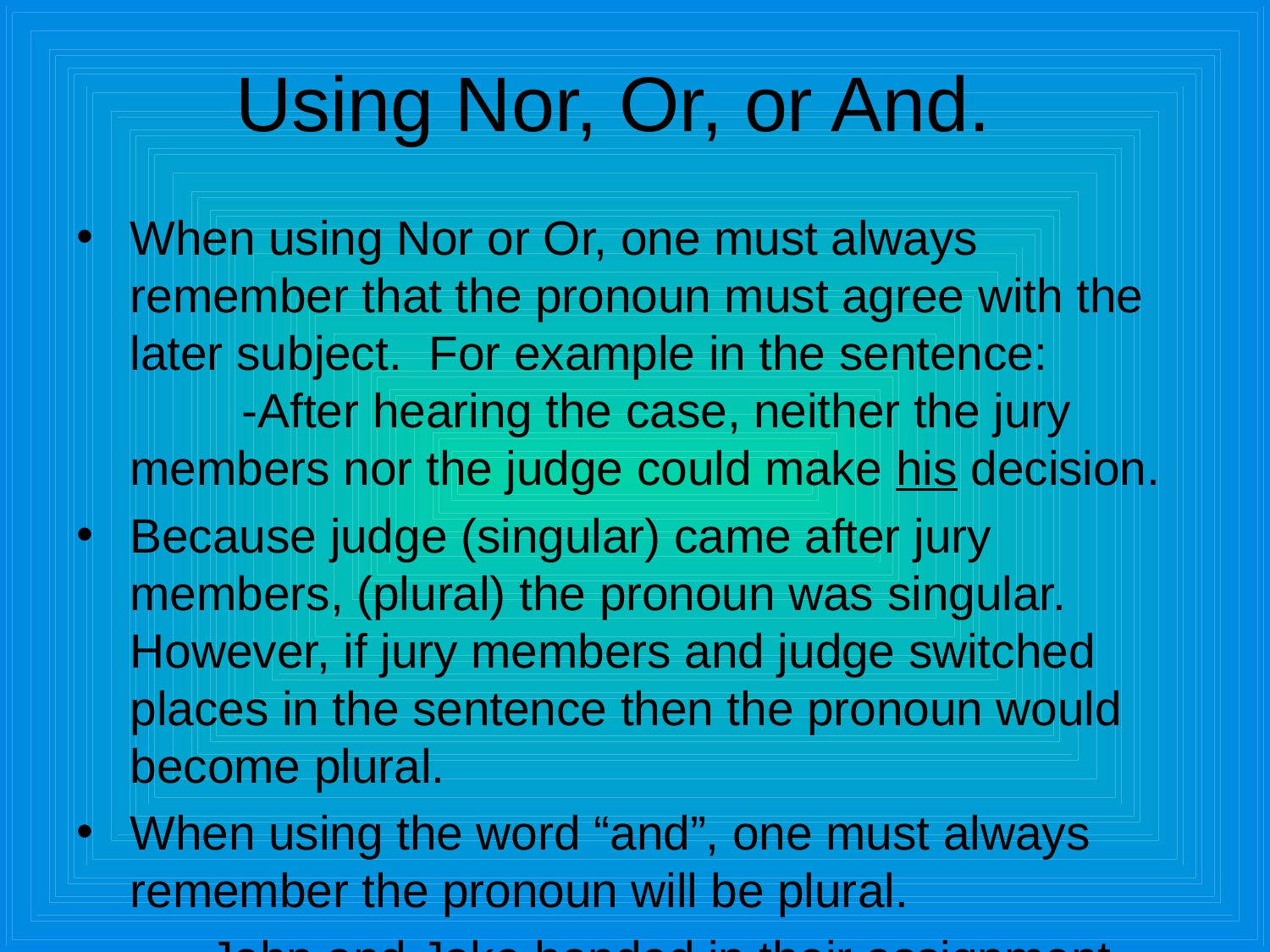

# Using Nor, Or, or And.
When using Nor or Or, one must always remember that the pronoun must agree with the later subject.  For example in the sentence:
	-After hearing the case, neither the jury members nor the judge could make his decision.
Because judge (singular) came after jury members, (plural) the pronoun was singular.  However, if jury members and judge switched places in the sentence then the pronoun would become plural.
When using the word “and”, one must always remember the pronoun will be plural.
	-John and Jake handed in their assignment.